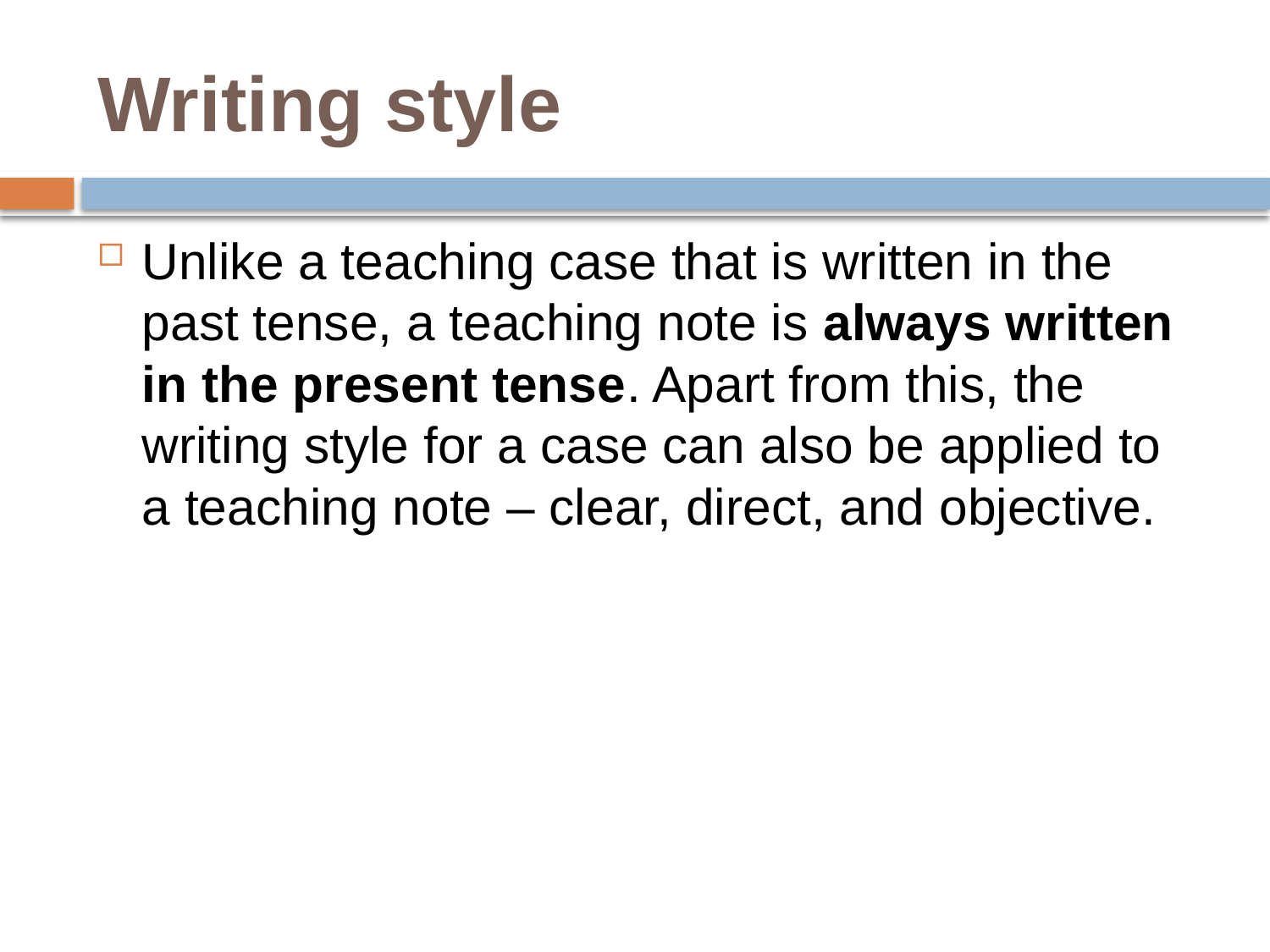

# Writing style
Unlike a teaching case that is written in the past tense, a teaching note is always written in the present tense. Apart from this, the writing style for a case can also be applied to a teaching note – clear, direct, and objective.